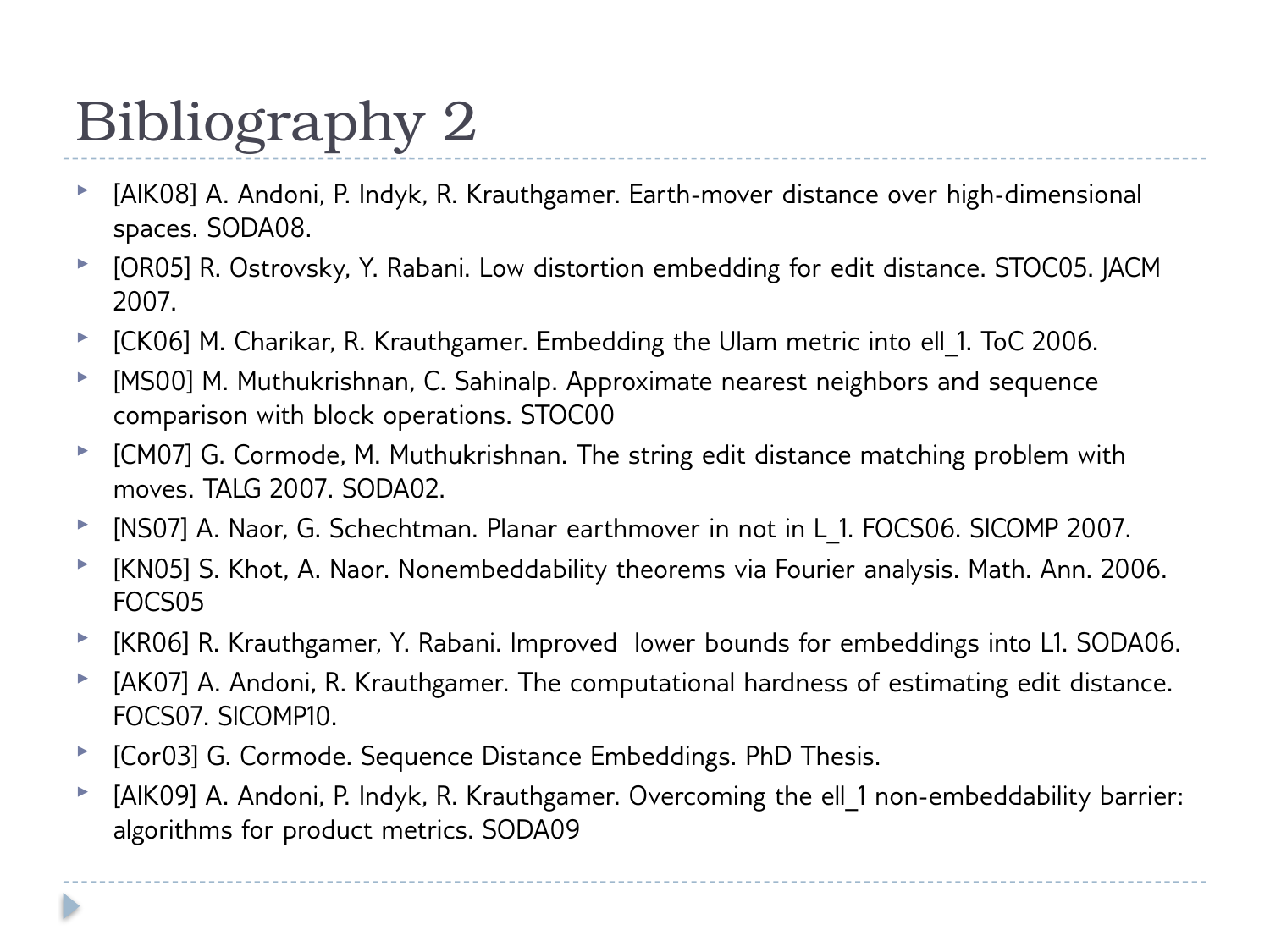

# Bibliography 2
[AIK08] A. Andoni, P. Indyk, R. Krauthgamer. Earth-mover distance over high-dimensional spaces. SODA08.
[OR05] R. Ostrovsky, Y. Rabani. Low distortion embedding for edit distance. STOC05. JACM 2007.
[CK06] M. Charikar, R. Krauthgamer. Embedding the Ulam metric into ell_1. ToC 2006.
[MS00] M. Muthukrishnan, C. Sahinalp. Approximate nearest neighbors and sequence comparison with block operations. STOC00
[CM07] G. Cormode, M. Muthukrishnan. The string edit distance matching problem with moves. TALG 2007. SODA02.
[NS07] A. Naor, G. Schechtman. Planar earthmover in not in L_1. FOCS06. SICOMP 2007.
[KN05] S. Khot, A. Naor. Nonembeddability theorems via Fourier analysis. Math. Ann. 2006. FOCS05
[KR06] R. Krauthgamer, Y. Rabani. Improved  lower bounds for embeddings into L1. SODA06.
[AK07] A. Andoni, R. Krauthgamer. The computational hardness of estimating edit distance. FOCS07. SICOMP10.
[Cor03] G. Cormode. Sequence Distance Embeddings. PhD Thesis.
[AIK09] A. Andoni, P. Indyk, R. Krauthgamer. Overcoming the ell_1 non-embeddability barrier: algorithms for product metrics. SODA09